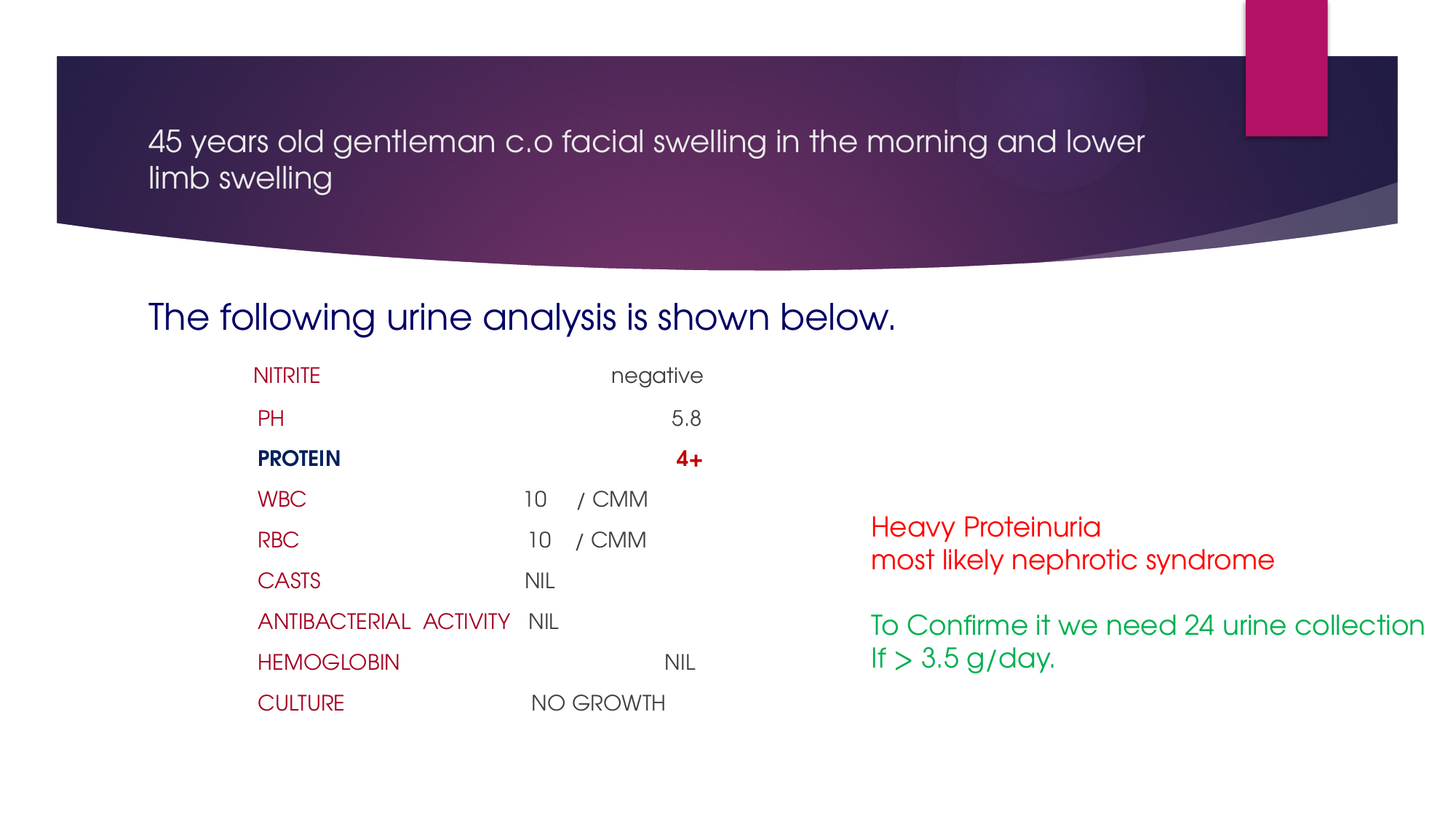

# 45 years old gentleman c.o facial swelling in the morning and lower limb swelling
The following urine analysis is shown below.
      NITRITE			        negative
PH			                             5.8
PROTEIN			           4+
WBC                                     10     / CMM
RBC                                       10    / CMM
CASTS                                   NIL
ANTIBACTERIAL  ACTIVITY   NIL
HEMOGLOBIN		         NIL
CULTURE                                NO GROWTH

Heavy Proteinuria
most likely nephrotic syndrome

To Confirme it we need 24 urine collection
If > 3.5 g/day.